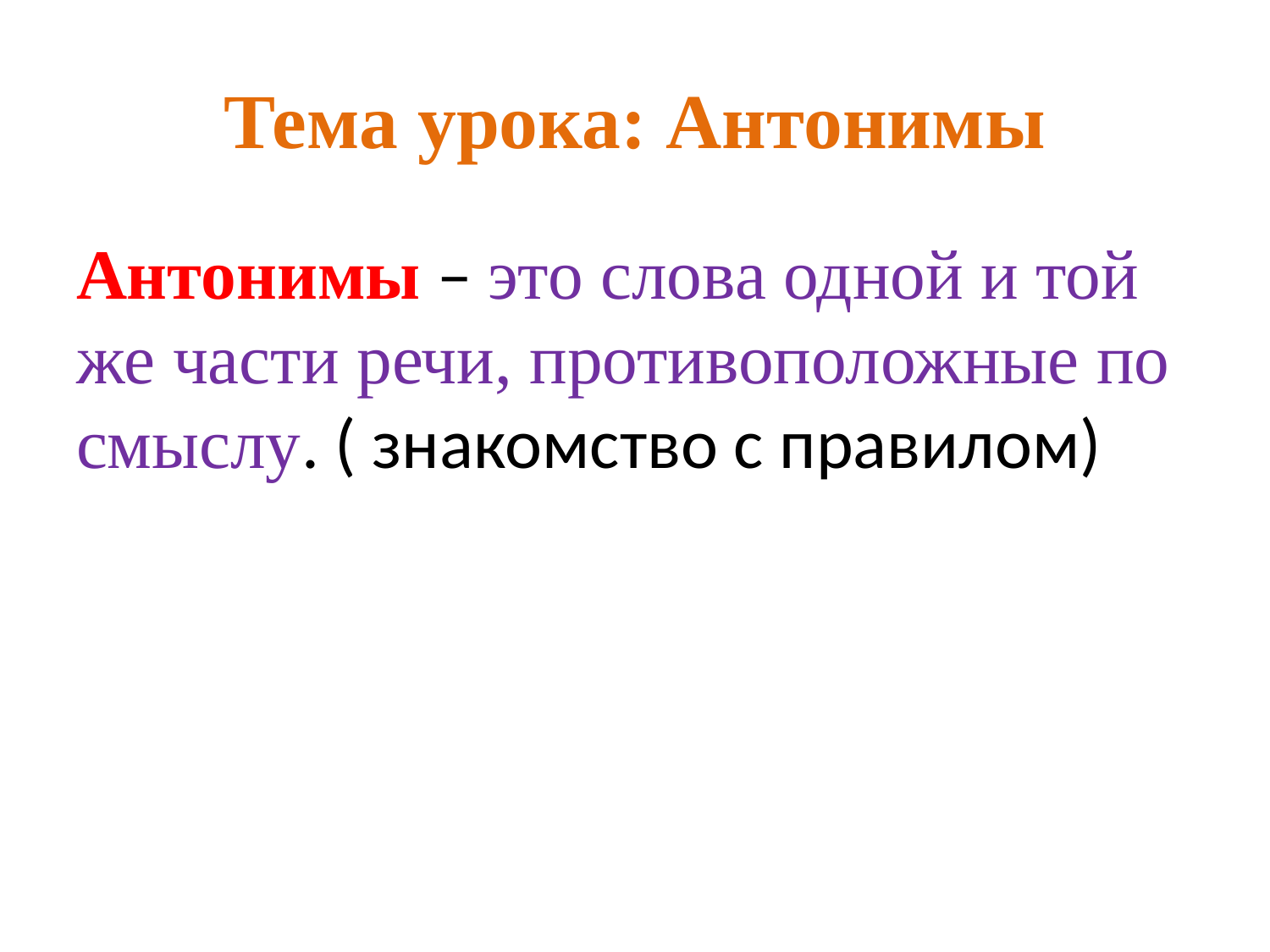

# Тема урока: Антонимы
Антонимы – это слова одной и той же части речи, противоположные по смыслу. ( знакомство с правилом)